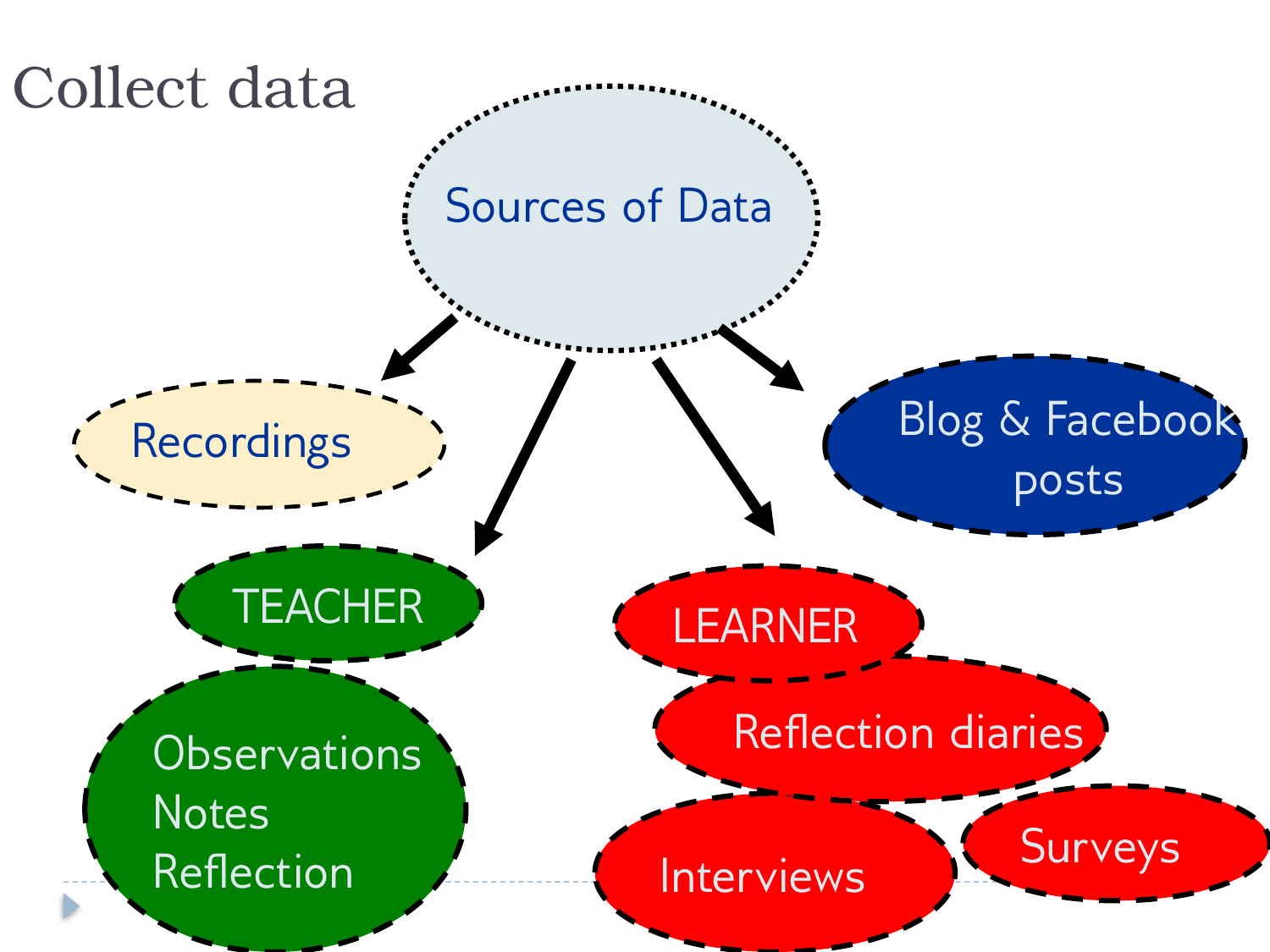

Collect data

Sources of Data

Blog & Facebook
 posts

Recordings
TEACHER
LEARNER
Reflection diaries
Observations
Notes
Reflection
Surveys
Interviews